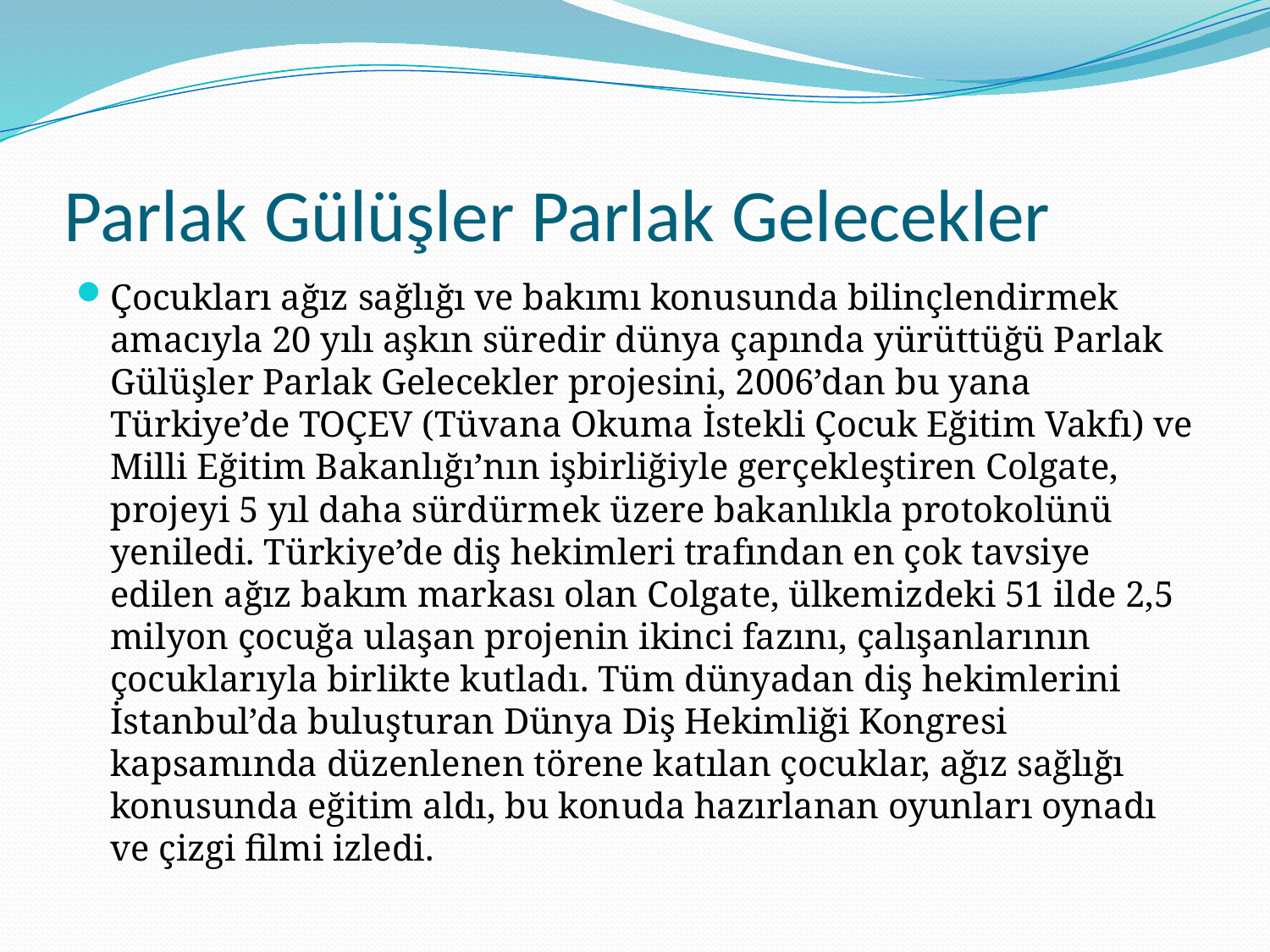

# Parlak Gülüşler Parlak Gelecekler
Çocukları ağız sağlığı ve bakımı konusunda bilinçlendirmek amacıyla 20 yılı aşkın süredir dünya çapında yürüttüğü Parlak Gülüşler Parlak Gelecekler projesini, 2006’dan bu yana Türkiye’de TOÇEV (Tüvana Okuma İstekli Çocuk Eğitim Vakfı) ve Milli Eğitim Bakanlığı’nın işbirliğiyle gerçekleştiren Colgate, projeyi 5 yıl daha sürdürmek üzere bakanlıkla protokolünü yeniledi. Türkiye’de diş hekimleri trafından en çok tavsiye edilen ağız bakım markası olan Colgate, ülkemizdeki 51 ilde 2,5 milyon çocuğa ulaşan projenin ikinci fazını, çalışanlarının çocuklarıyla birlikte kutladı. Tüm dünyadan diş hekimlerini İstanbul’da buluşturan Dünya Diş Hekimliği Kongresi kapsamında düzenlenen törene katılan çocuklar, ağız sağlığı konusunda eğitim aldı, bu konuda hazırlanan oyunları oynadı ve çizgi filmi izledi.